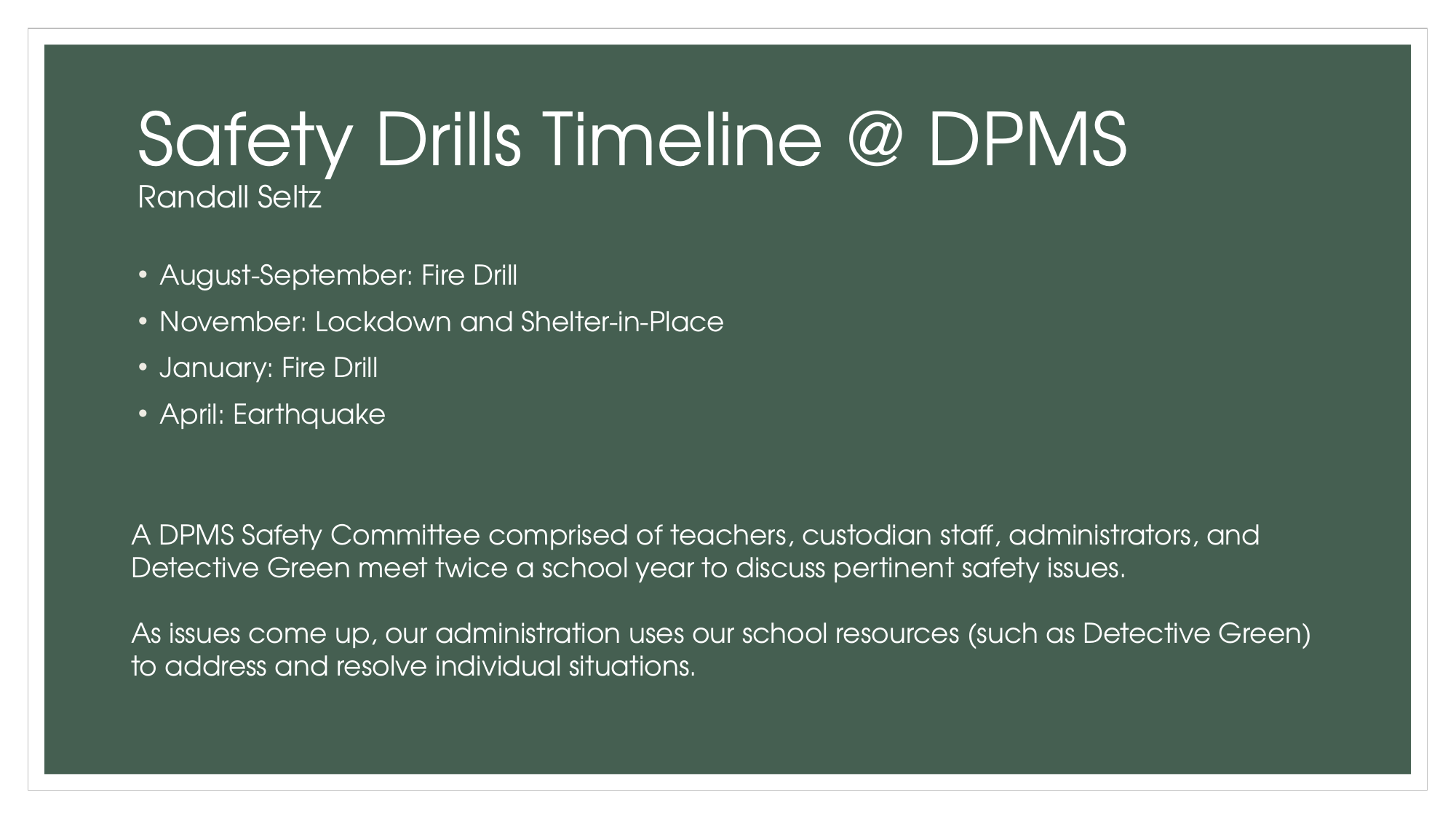

# Safety Drills Timeline @ DPMS Randall Seltz
August-September: Fire Drill
November: Lockdown and Shelter-in-Place
January: Fire Drill
April: Earthquake
A DPMS Safety Committee comprised of teachers, custodian staff, administrators, and Detective Green meet twice a school year to discuss pertinent safety issues.

As issues come up, our administration uses our school resources (such as Detective Green) to address and resolve individual situations.